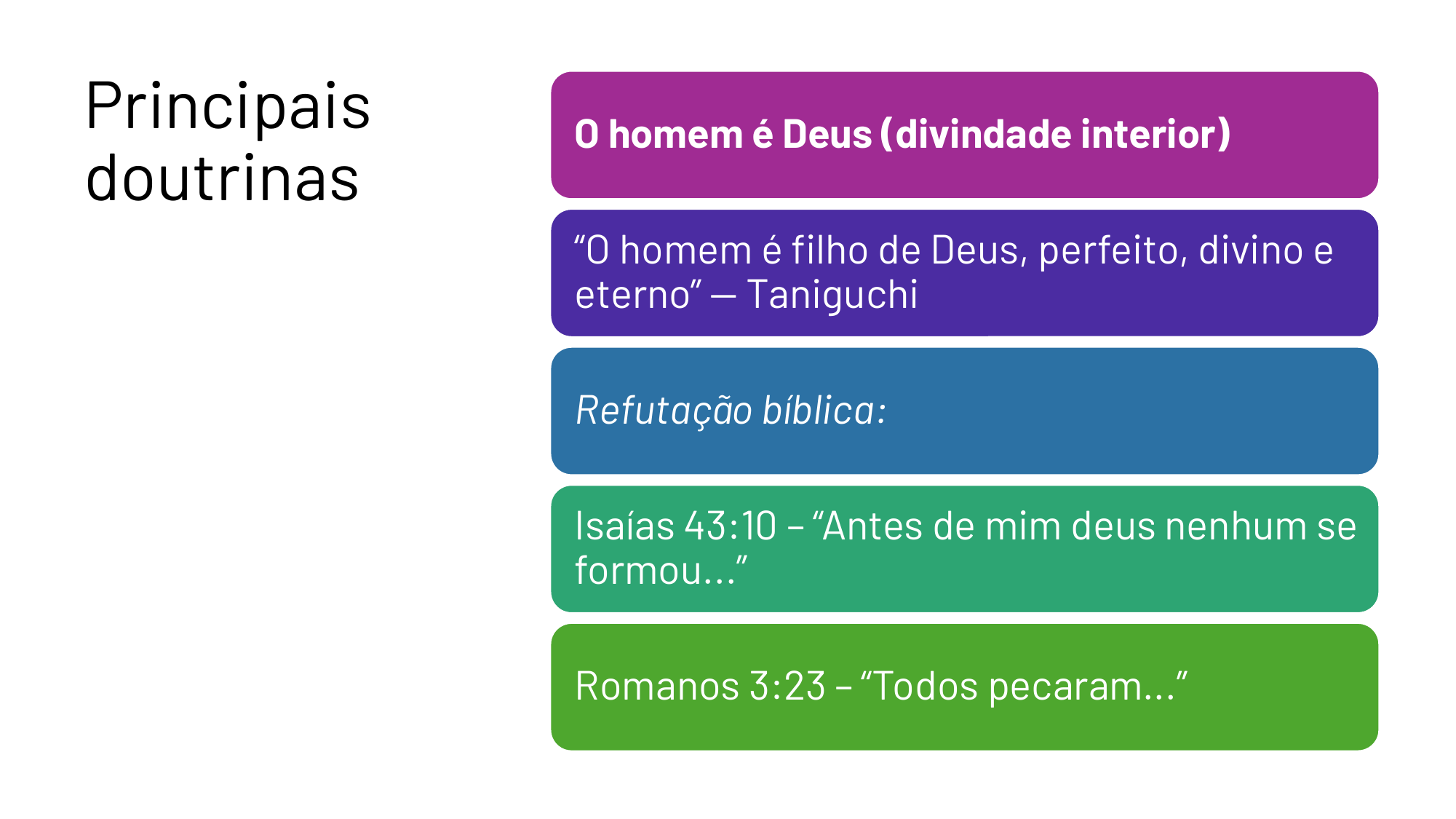

# Principais doutrinas
O homem é Deus (divindade interior)
“O homem é filho de Deus, perfeito, divino e eterno” — Taniguchi
Refutação bíblica:
Isaías 43:10 – “Antes de mim deus nenhum se formou...”
Romanos 3:23 – “Todos pecaram...”